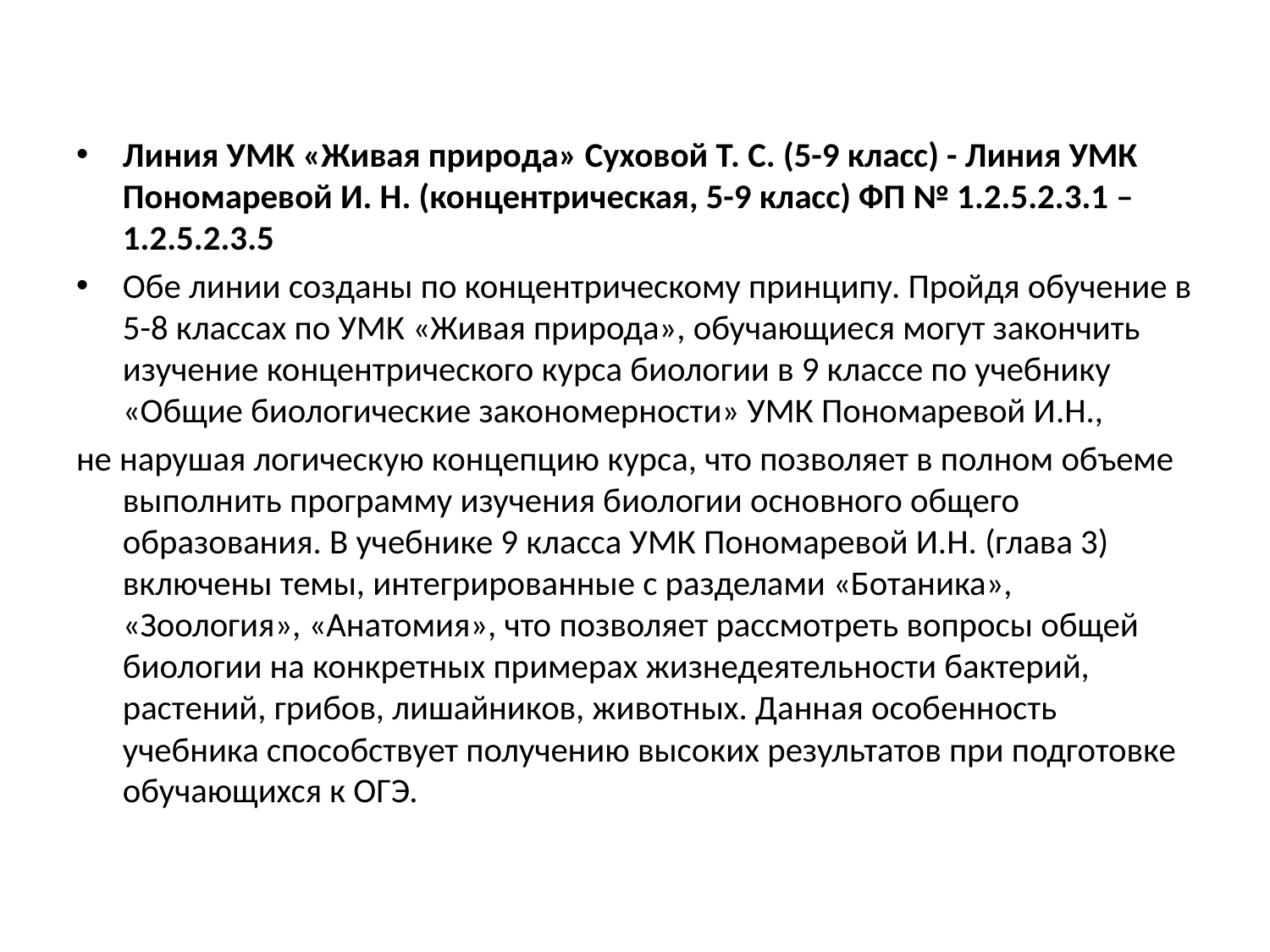

#
Линия УМК «Живая природа» Суховой Т. С. (5-9 класс) - Линия УМК Пономаревой И. Н. (концентрическая, 5-9 класс) ФП № 1.2.5.2.3.1 – 1.2.5.2.3.5
Обе линии созданы по концентрическому принципу. Пройдя обучение в 5-8 классах по УМК «Живая природа», обучающиеся могут закончить изучение концентрического курса биологии в 9 классе по учебнику «Общие биологические закономерности» УМК Пономаревой И.Н.,
не нарушая логическую концепцию курса, что позволяет в полном объеме выполнить программу изучения биологии основного общего образования. В учебнике 9 класса УМК Пономаревой И.Н. (глава 3) включены темы, интегрированные с разделами «Ботаника», «Зоология», «Анатомия», что позволяет рассмотреть вопросы общей биологии на конкретных примерах жизнедеятельности бактерий, растений, грибов, лишайников, животных. Данная особенность учебника способствует получению высоких результатов при подготовке обучающихся к ОГЭ.